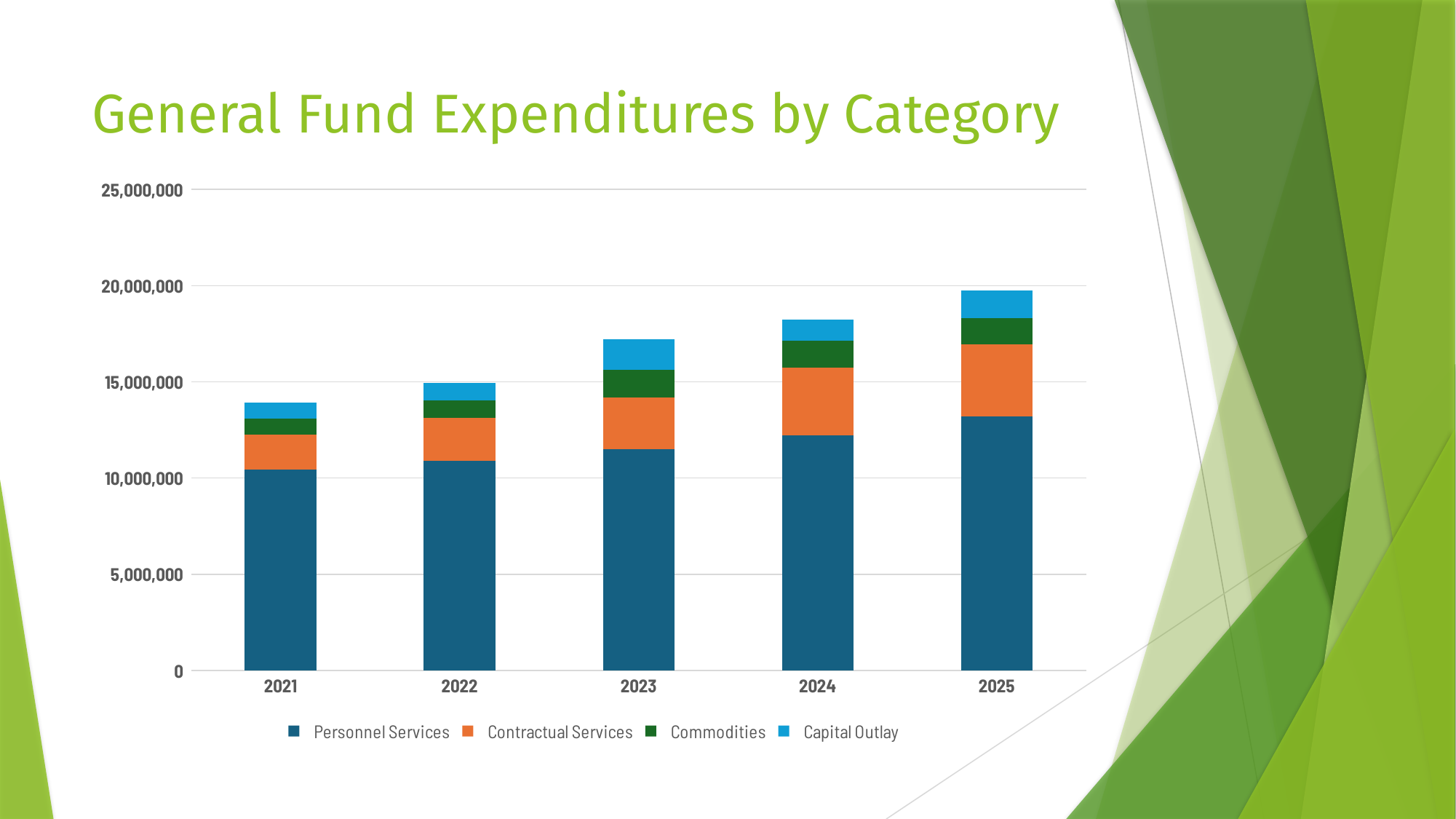

# General Fund Expenditures by Category

### Chart

| Category |    Personnel Services |    Contractual Services |    Commodities |    Capital Outlay |
|---|---|---|---|---|
| 2021 | 10454291.679999998 | 1793110.03 | 848692.11 | 822855.79 |
| 2022 | 10908022.49 | 2202454.7500000005 | 921796.4500000002 | 913159.4299999999 |
| 2023 | 11485394.610000001 | 2680753.98 | 1444079.7700000003 | 1586327.25 |
| 2024 | 12228218.92 | 3490567.6700000004 | 1422757.0899999999 | 1076613.12 |
| 2025 | 13194708.980000002 | 3746779.2699999996 | 1350071.2400000002 | 1464589.9999999998 |